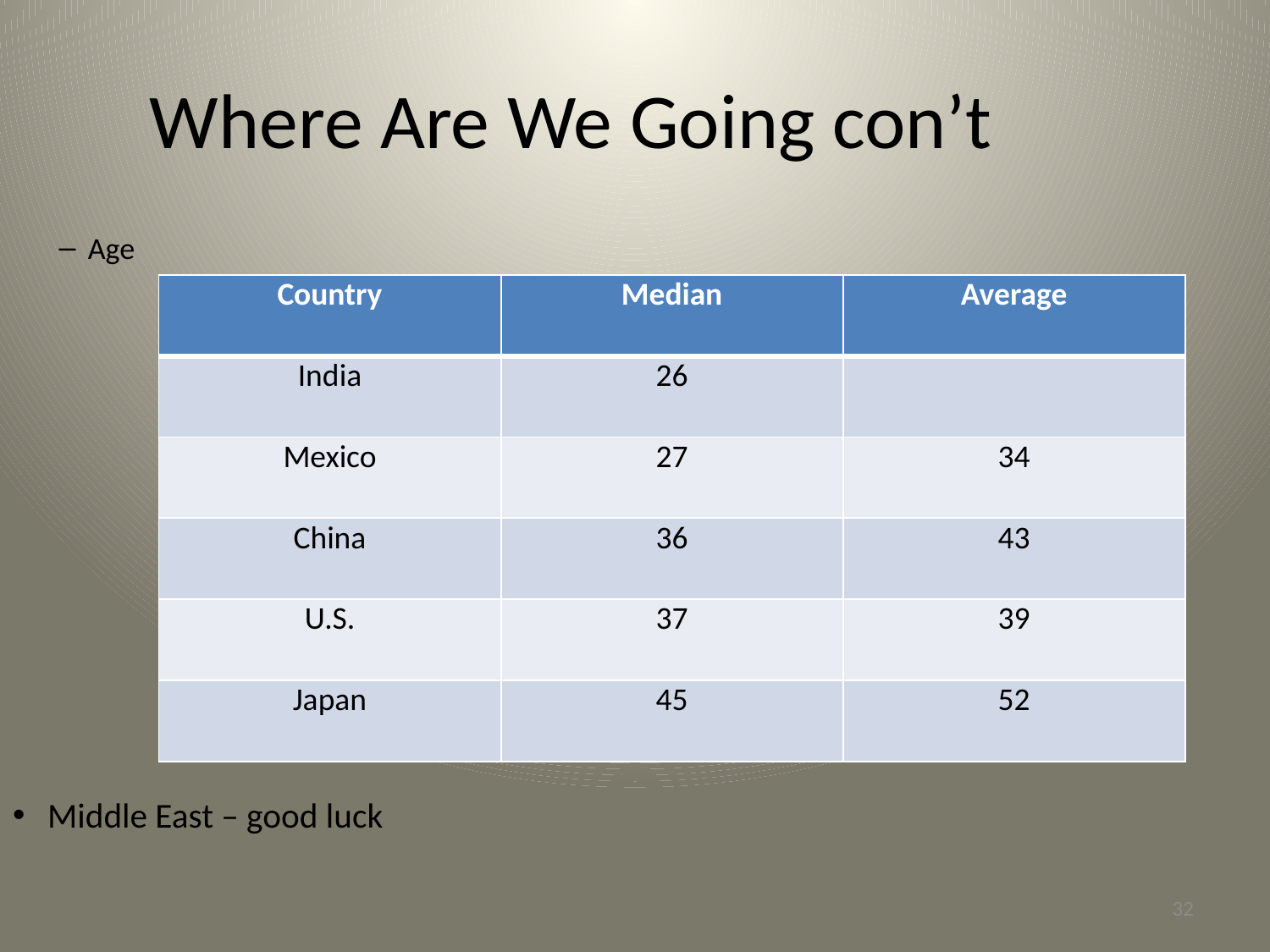

Where Are We Going con’t
Age

Middle East – good luck
| Country | Median | Average |
| --- | --- | --- |
| India | 26 |  |
| Mexico | 27 | 34 |
| China | 36 | 43 |
| U.S. | 37 | 39 |
| Japan | 45 | 52 |
32